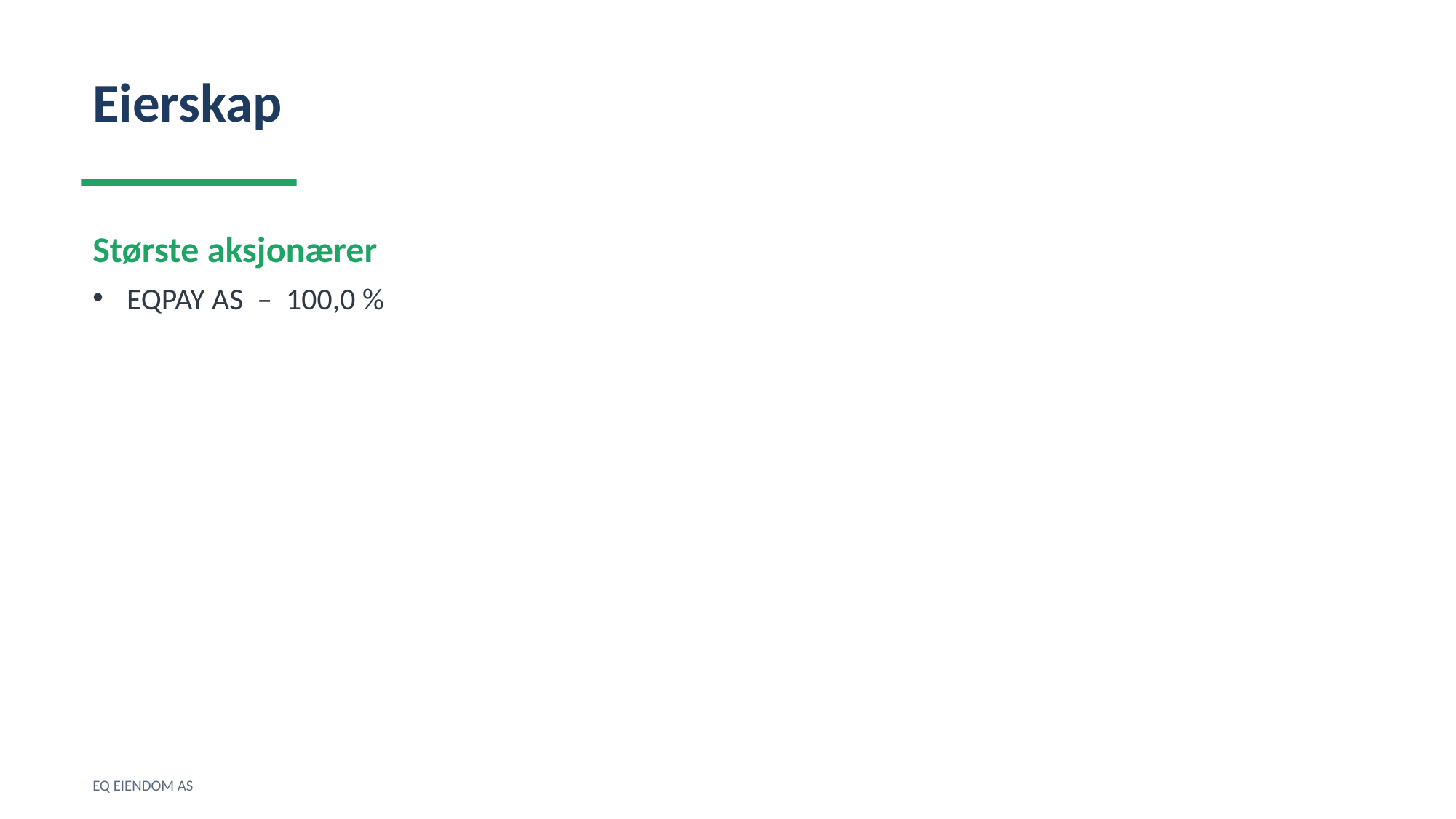

Eierskap

Største aksjonærer
EQPAY AS  –  100,0 %
EQ EIENDOM AS